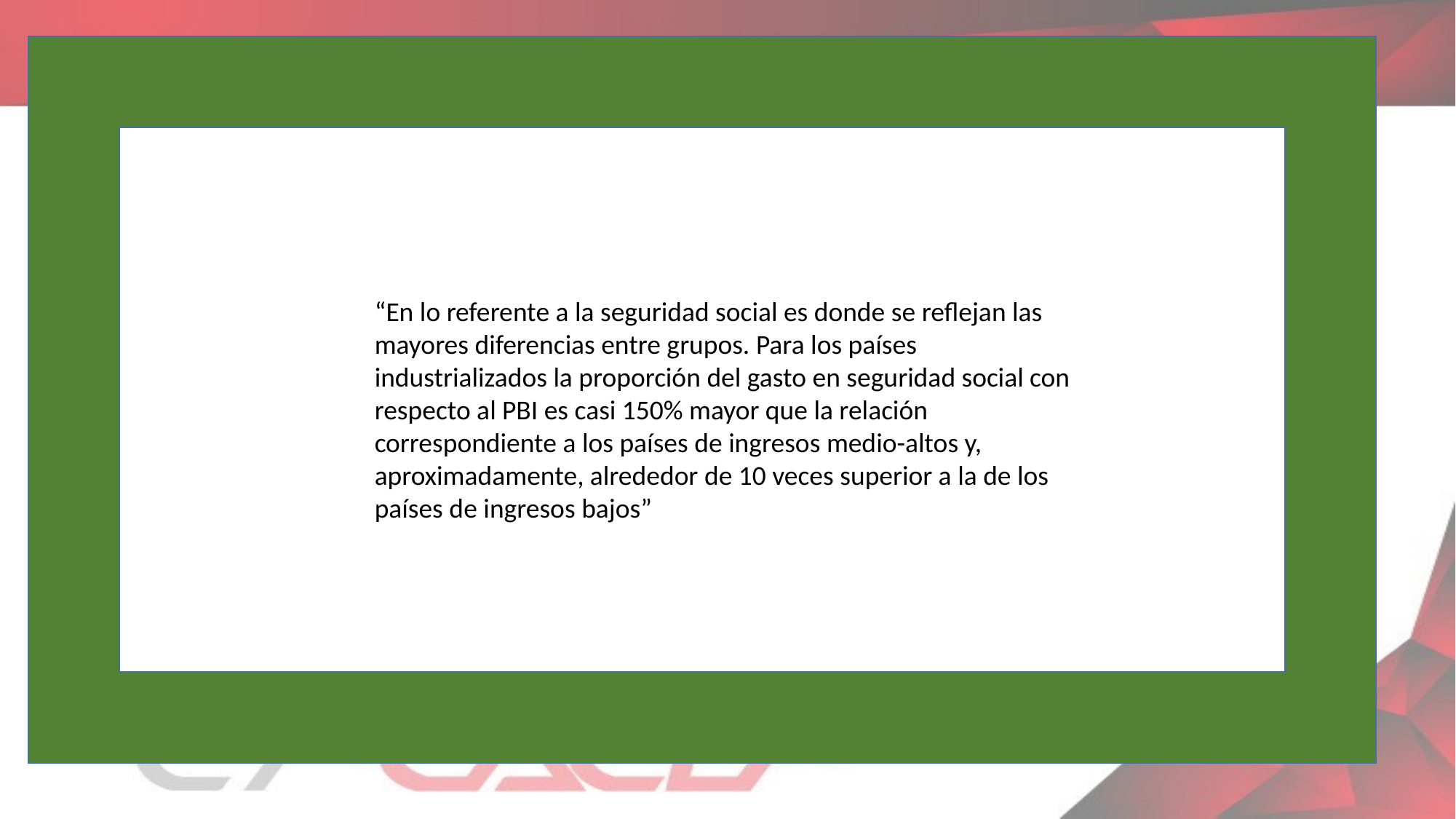

“En lo referente a la seguridad social es donde se reflejan las mayores diferencias entre grupos. Para los países industrializados la proporción del gasto en seguridad social con respecto al PBI es casi 150% mayor que la relación correspondiente a los países de ingresos medio-altos y, aproximadamente, alrededor de 10 veces superior a la de los países de ingresos bajos”